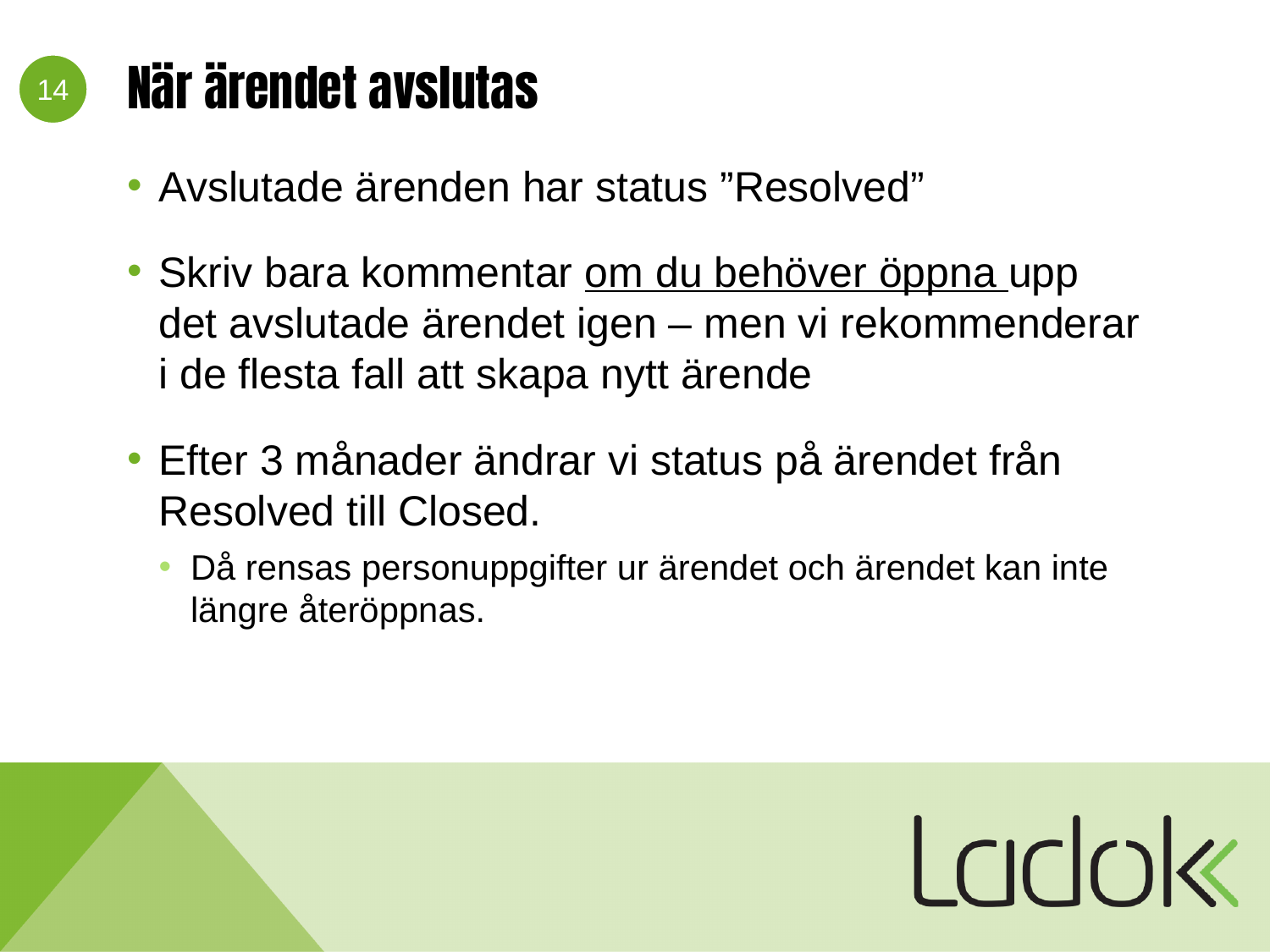

# När ärendet avslutas
Avslutade ärenden har status ”Resolved”
Skriv bara kommentar om du behöver öppna upp det avslutade ärendet igen – men vi rekommenderar i de flesta fall att skapa nytt ärende
Efter 3 månader ändrar vi status på ärendet från Resolved till Closed.
Då rensas personuppgifter ur ärendet och ärendet kan inte längre återöppnas.